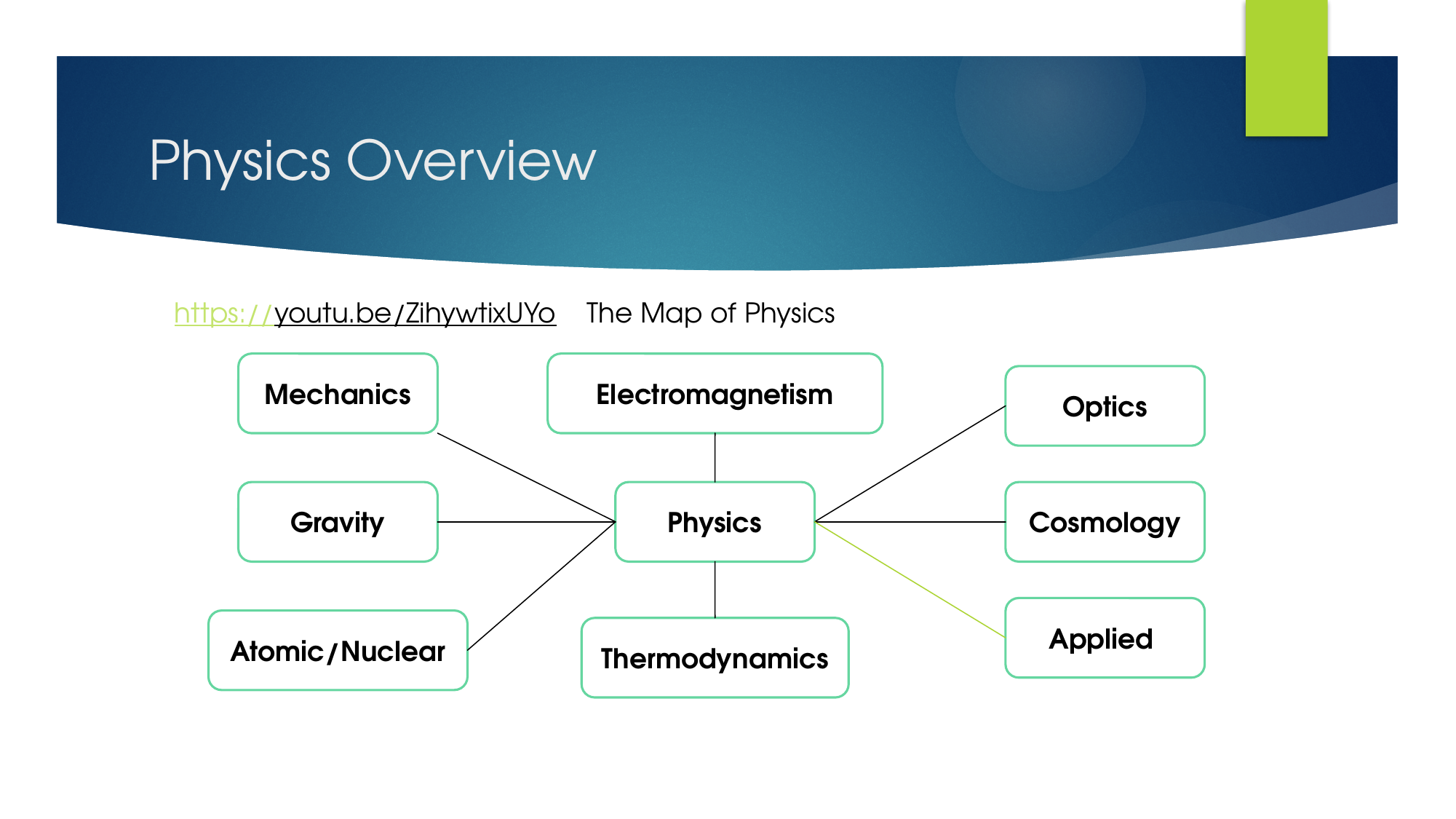

# Physics Overview
https://youtu.be/ZihywtixUYo    The Map of Physics
Mechanics
Electromagnetism
Optics
Physics
Cosmology
Gravity
Applied
Atomic/Nuclear
Thermodynamics